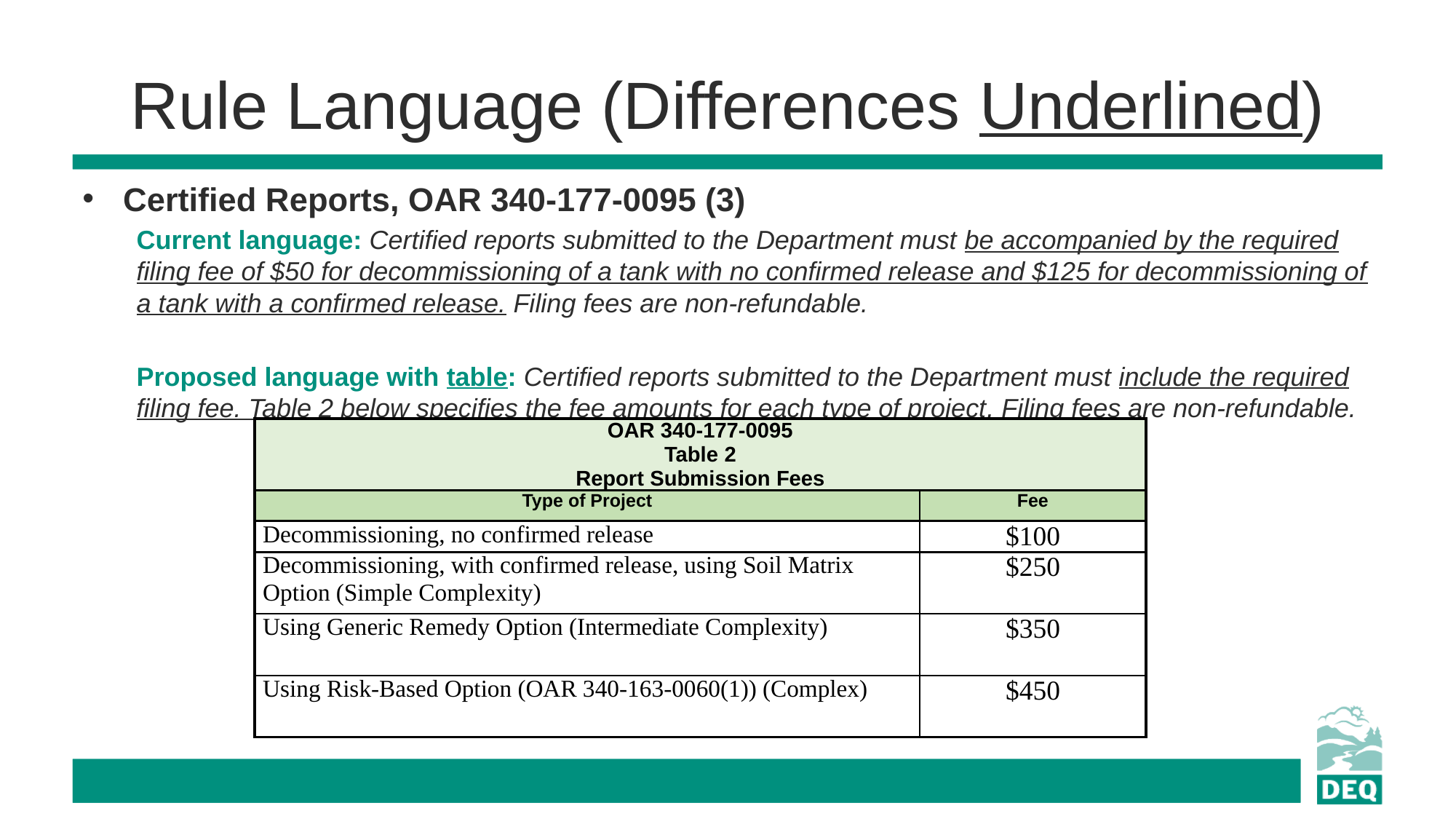

# Rule Language (Differences Underlined)
Certified Reports, OAR 340-177-0095 (3)
Current language: Certified reports submitted to the Department must be accompanied by the required filing fee of $50 for decommissioning of a tank with no confirmed release and $125 for decommissioning of a tank with a confirmed release. Filing fees are non-refundable.

Proposed language with table: Certified reports submitted to the Department must include the required filing fee. Table 2 below specifies the fee amounts for each type of project. Filing fees are non-refundable.

| OAR 340-177-0095 Table 2 Report Submission Fees |  |
| --- | --- |
| Type of Project | Fee |
| Decommissioning, no confirmed release | $100 |
| Decommissioning, with confirmed release, using Soil Matrix Option (Simple Complexity) | $250 |
| Using Generic Remedy Option (Intermediate Complexity) | $350 |
| Using Risk-Based Option (OAR 340-163-0060(1)) (Complex) | $450 |